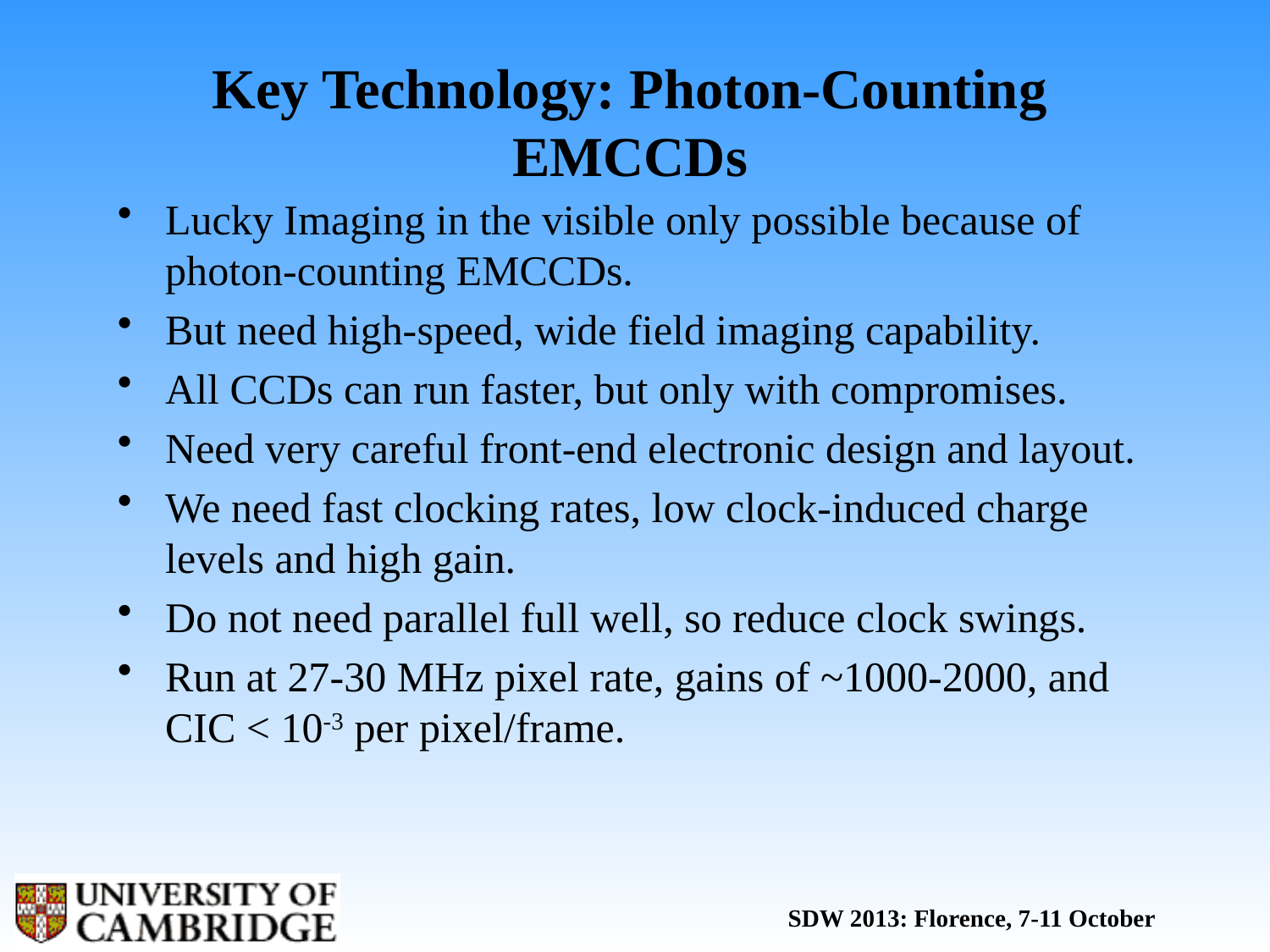

Key Technology: Photon-Counting EMCCDs

Lucky Imaging in the visible only possible because of photon-counting EMCCDs.
But need high-speed, wide field imaging capability.
All CCDs can run faster, but only with compromises.
Need very careful front-end electronic design and layout.
We need fast clocking rates, low clock-induced charge levels and high gain.
Do not need parallel full well, so reduce clock swings.
Run at 27-30 MHz pixel rate, gains of ~1000-2000, and CIC < 10-3 per pixel/frame.
SDW 2013: Florence, 7-11 October